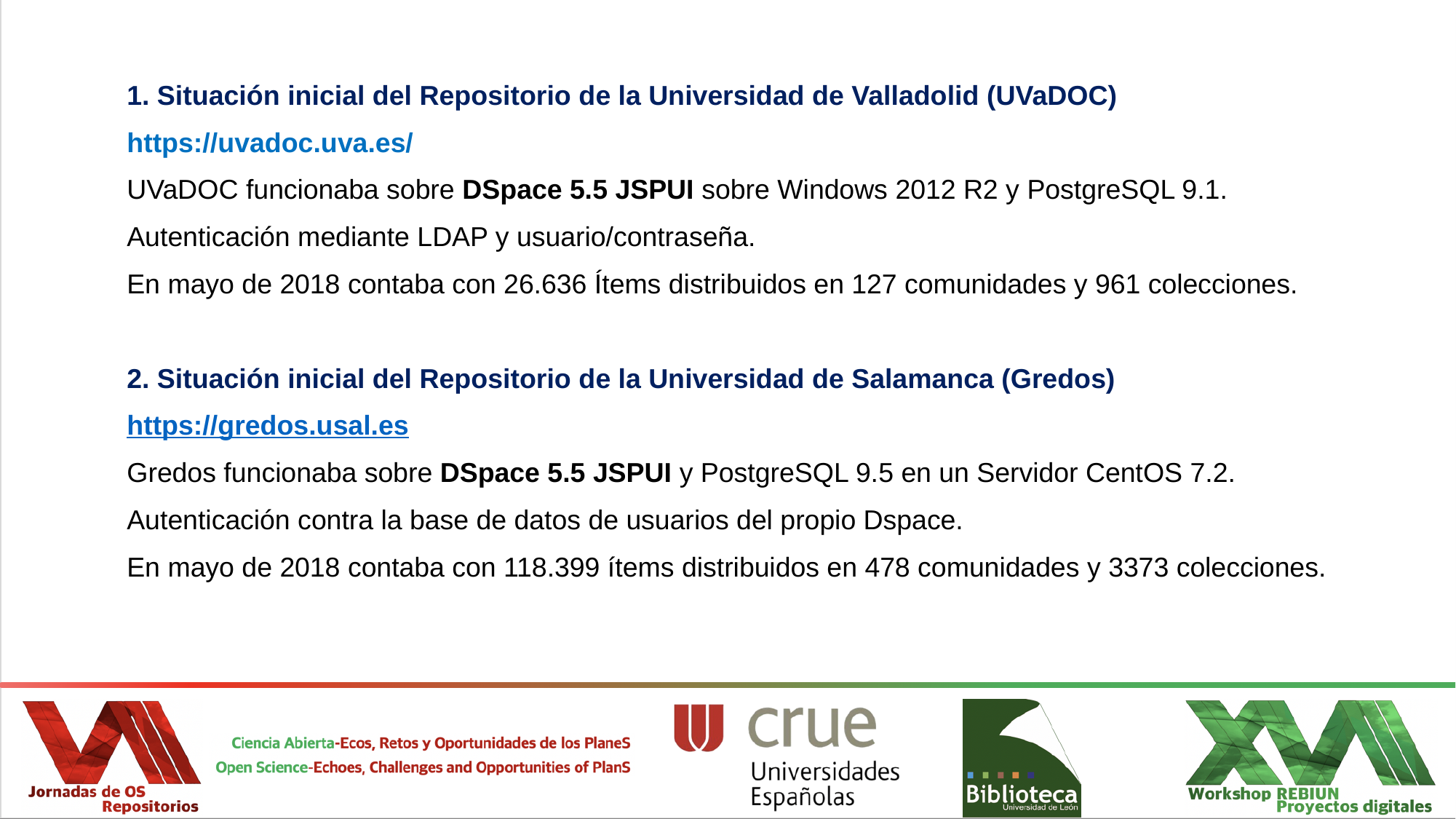

1. Situación inicial del Repositorio de la Universidad de Valladolid (UVaDOC)
https://uvadoc.uva.es/
UVaDOC funcionaba sobre DSpace 5.5 JSPUI sobre Windows 2012 R2 y PostgreSQL 9.1.
Autenticación mediante LDAP y usuario/contraseña.
En mayo de 2018 contaba con 26.636 Ítems distribuidos en 127 comunidades y 961 colecciones.

2. Situación inicial del Repositorio de la Universidad de Salamanca (Gredos)
https://gredos.usal.es
Gredos funcionaba sobre DSpace 5.5 JSPUI y PostgreSQL 9.5 en un Servidor CentOS 7.2.
Autenticación contra la base de datos de usuarios del propio Dspace.
En mayo de 2018 contaba con 118.399 ítems distribuidos en 478 comunidades y 3373 colecciones.